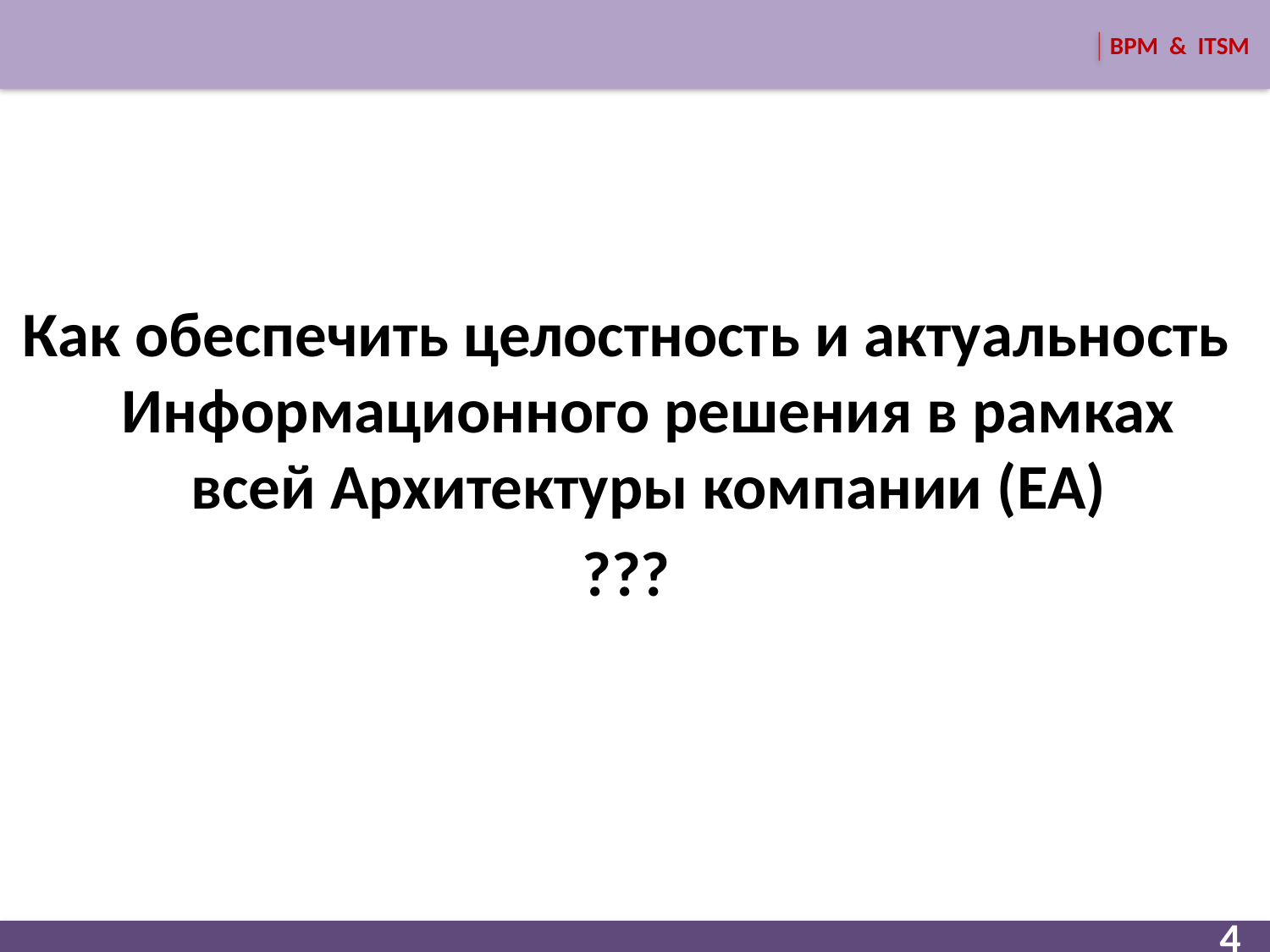

Как обеспечить целостность и актуальность Информационного решения в рамках всей Архитектуры компании (EA)
???
4